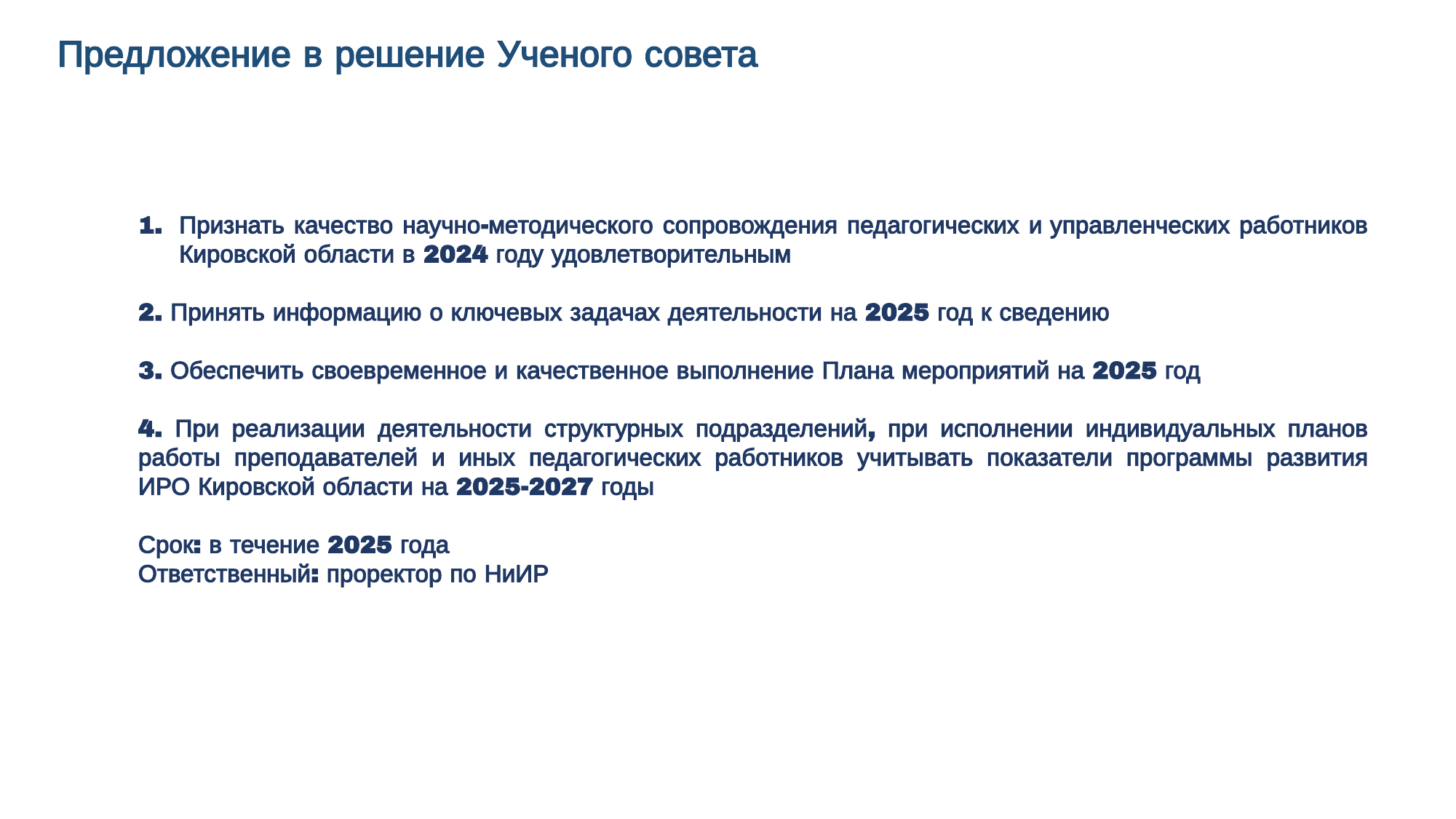

Предложение в решение Ученого совета

Признать качество научно-методического сопровождения педагогических и управленческих работников Кировской области в 2024 году удовлетворительным

2. Принять информацию о ключевых задачах деятельности на 2025 год к сведению

3. Обеспечить своевременное и качественное выполнение Плана мероприятий на 2025 год

4. При реализации деятельности структурных подразделений, при исполнении индивидуальных планов работы преподавателей и иных педагогических работников учитывать показатели программы развития ИРО Кировской области на 2025-2027 годы

Срок: в течение 2025 года
Ответственный: проректор по НиИР